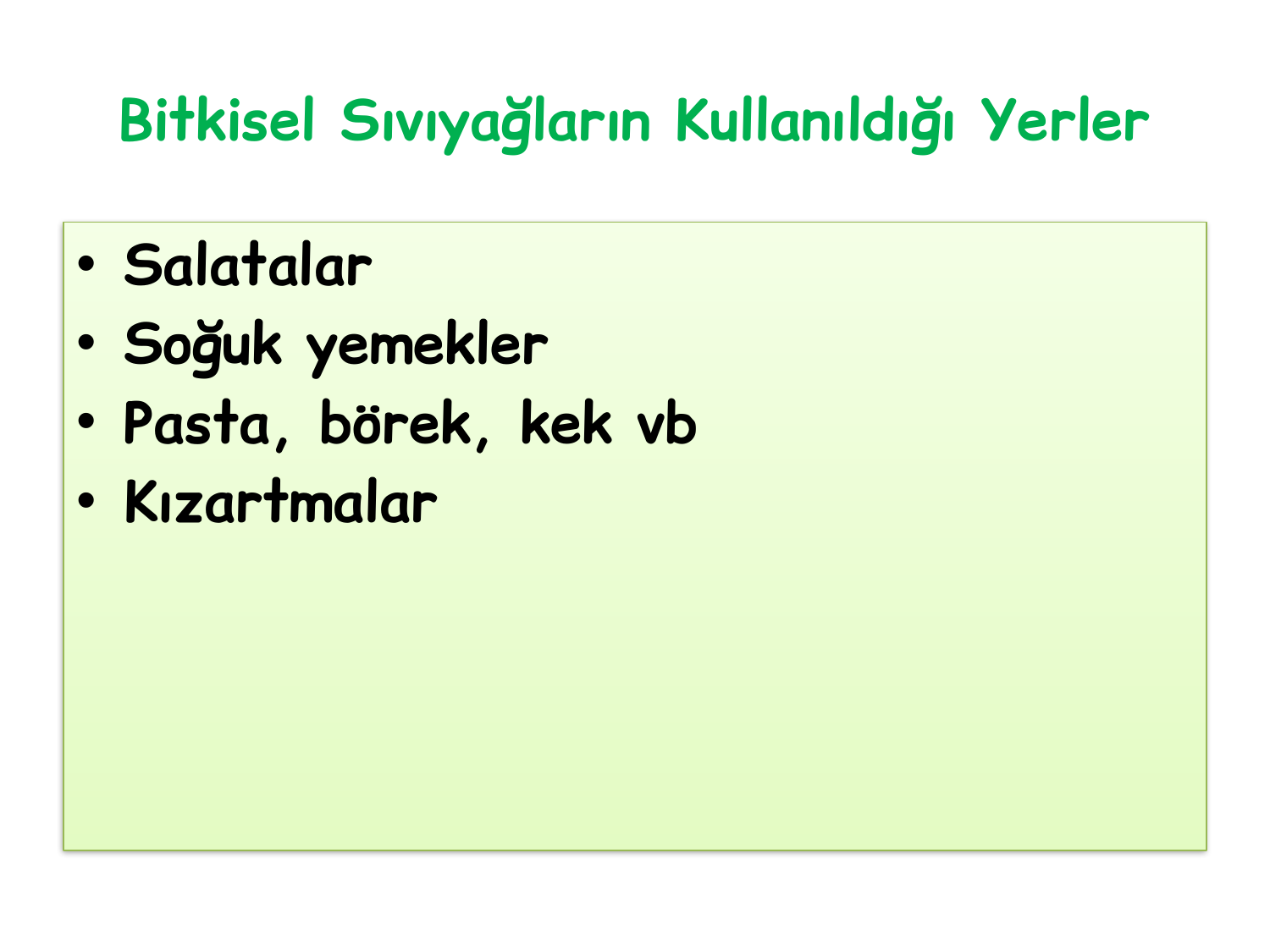

# Bitkisel Sıvıyağların Kullanıldığı Yerler
Salatalar
Soğuk yemekler
Pasta, börek, kek vb
Kızartmalar